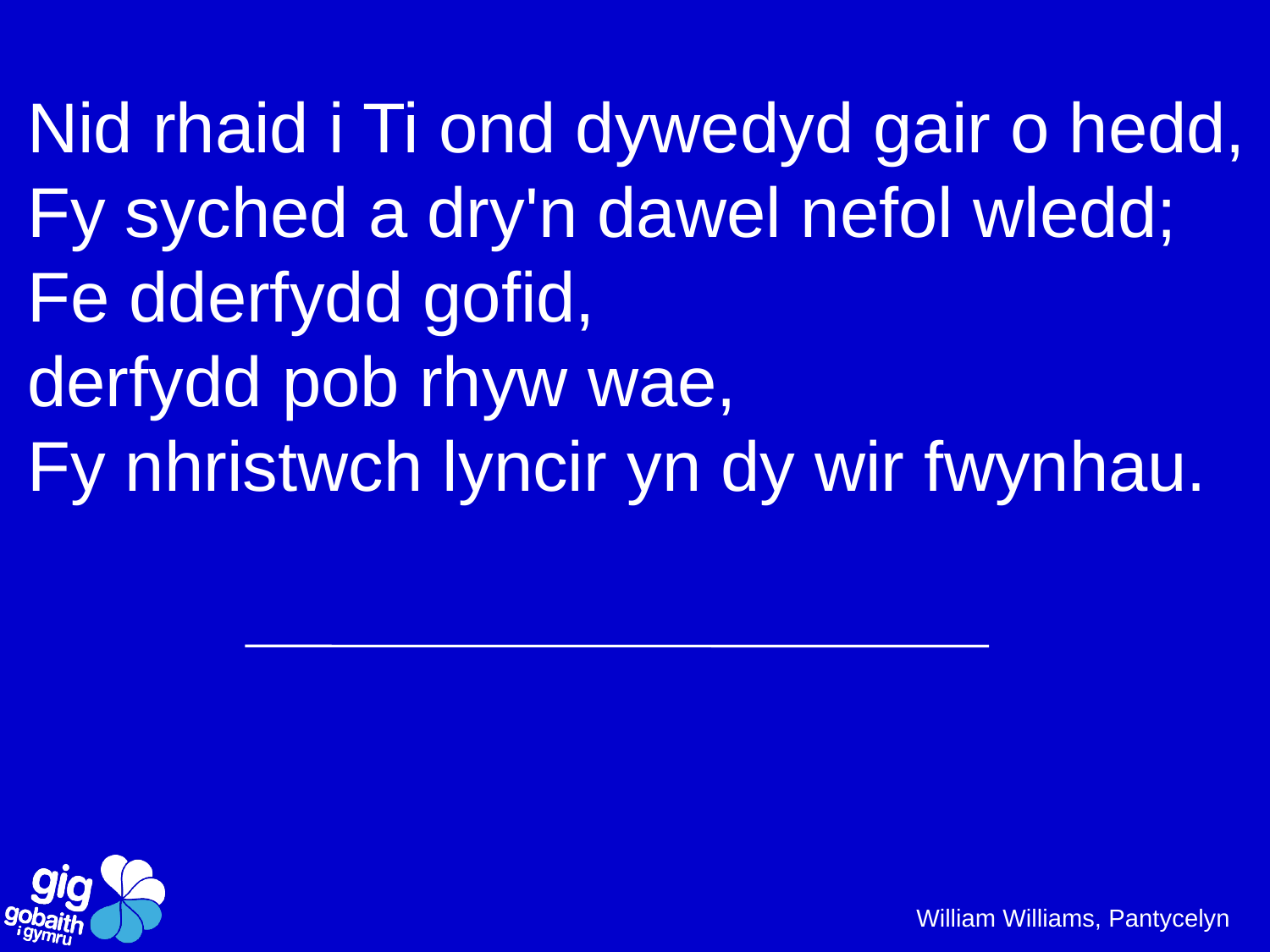

Nid rhaid i Ti ond dywedyd gair o hedd,
Fy syched a dry'n dawel nefol wledd;
Fe dderfydd gofid,
derfydd pob rhyw wae,
Fy nhristwch lyncir yn dy wir fwynhau.
 William Williams, Pantycelyn